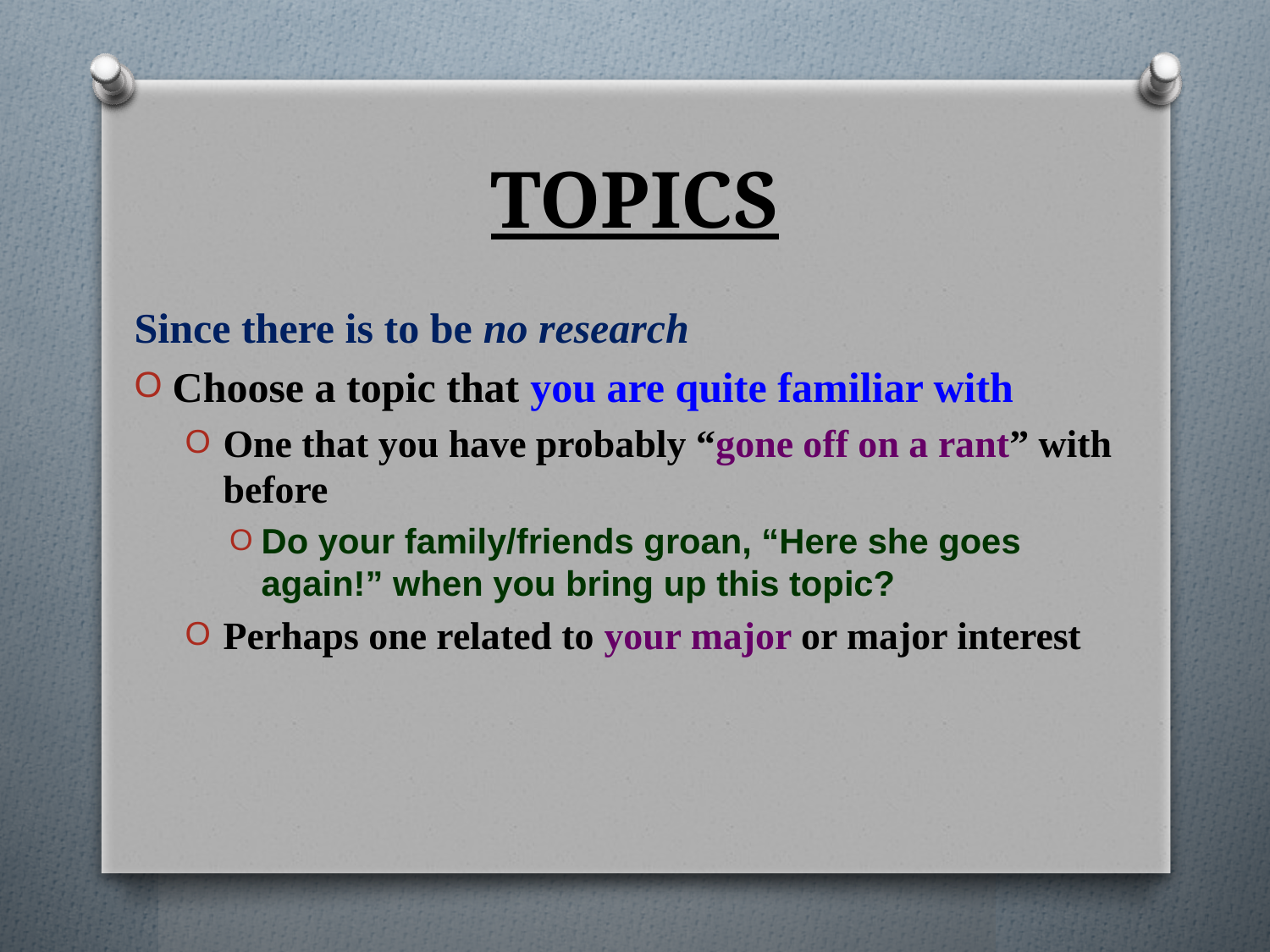

# TOPICS
Since there is to be no research
Choose a topic that you are quite familiar with
One that you have probably “gone off on a rant” with before
Do your family/friends groan, “Here she goes again!” when you bring up this topic?
Perhaps one related to your major or major interest